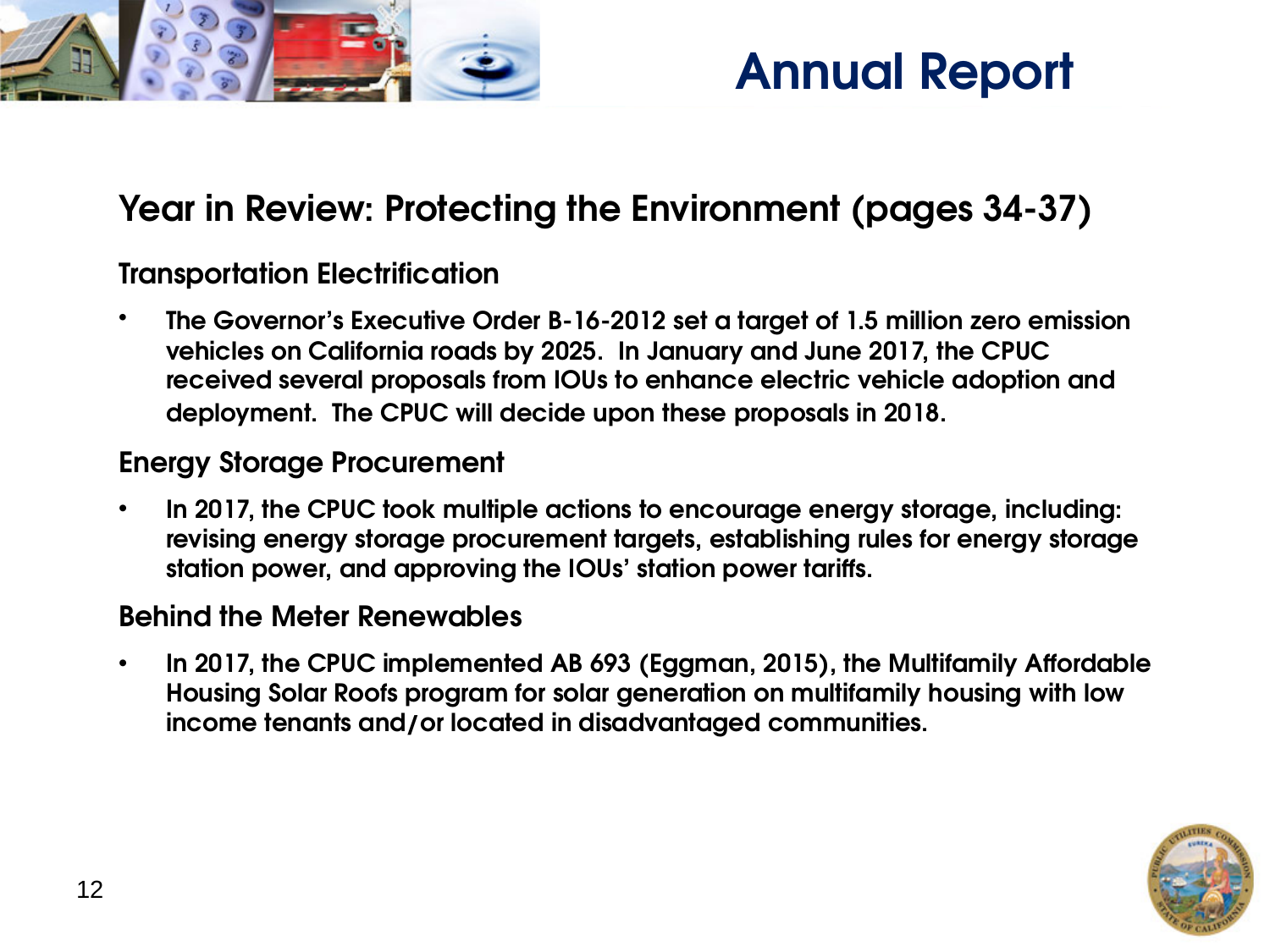

# Annual Report
Year in Review: Protecting the Environment (pages 34-37)
Transportation Electrification
The Governor’s Executive Order B-16-2012 set a target of 1.5 million zero emission vehicles on California roads by 2025.  In January and June 2017, the CPUC received several proposals from IOUs to enhance electric vehicle adoption and deployment.  The CPUC will decide upon these proposals in 2018.
Energy Storage Procurement
In 2017, the CPUC took multiple actions to encourage energy storage, including: revising energy storage procurement targets, establishing rules for energy storage station power, and approving the IOUs’ station power tariffs.
Behind the Meter Renewables
In 2017, the CPUC implemented AB 693 (Eggman, 2015), the Multifamily Affordable Housing Solar Roofs program for solar generation on multifamily housing with low income tenants and/or located in disadvantaged communities.

12